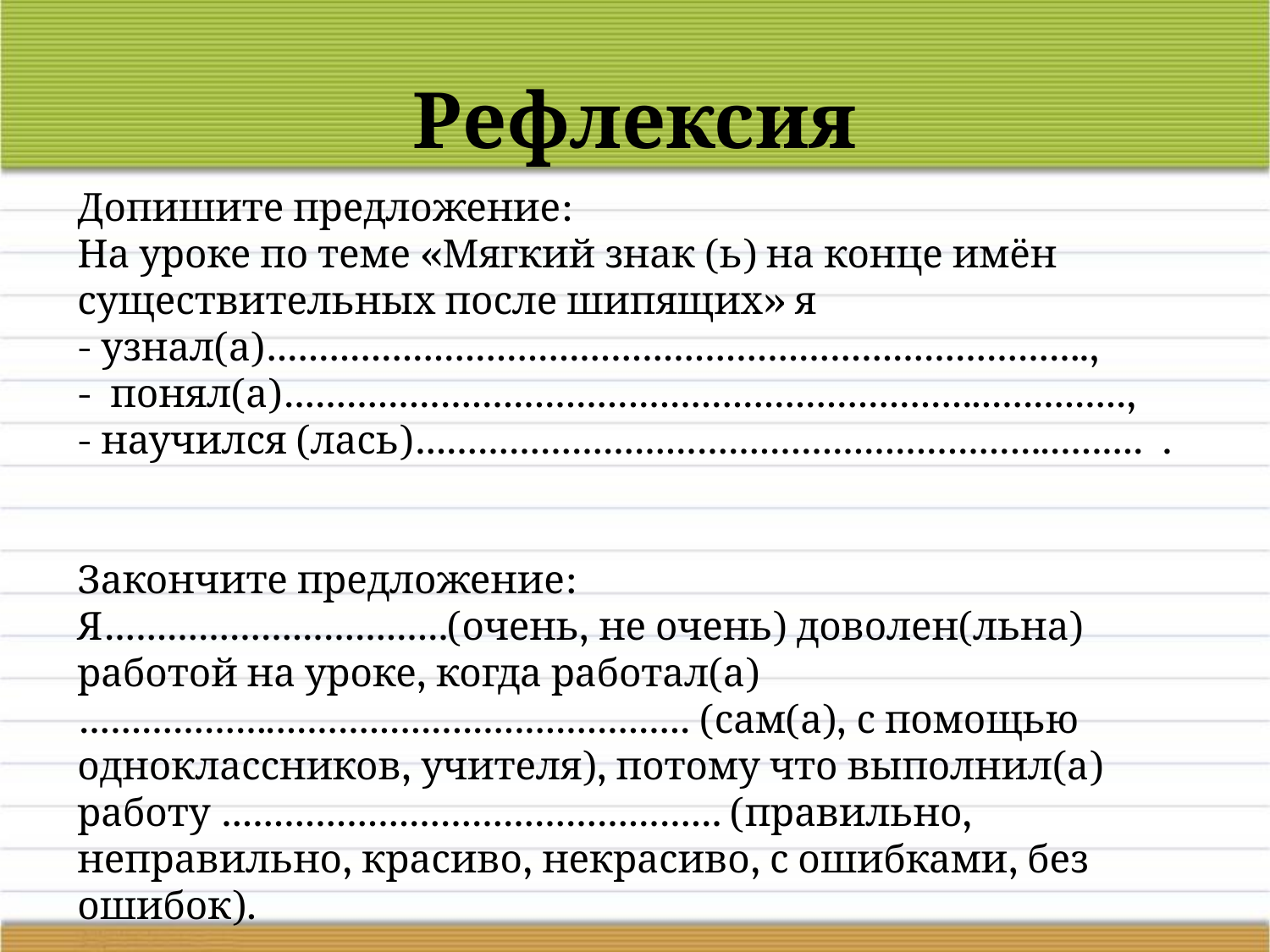

# Рефлексия
Допишите предложение:
На уроке по теме «Мягкий знак (ь) на конце имён существительных после шипящих» я
- узнал(а)…………………………………………………………………….,
-  понял(а)…………………………………………………………...............,
- научился (лась)……………………………………………………..........  .

Закончите предложение:
Я……………………………(очень, не очень) доволен(льна) работой на уроке, когда работал(а) ………………......................................... (сам(а), с помощью одноклассников, учителя), потому что выполнил(а) работу ………………………………………… (правильно, неправильно, красиво, некрасиво, с ошибками, без ошибок).